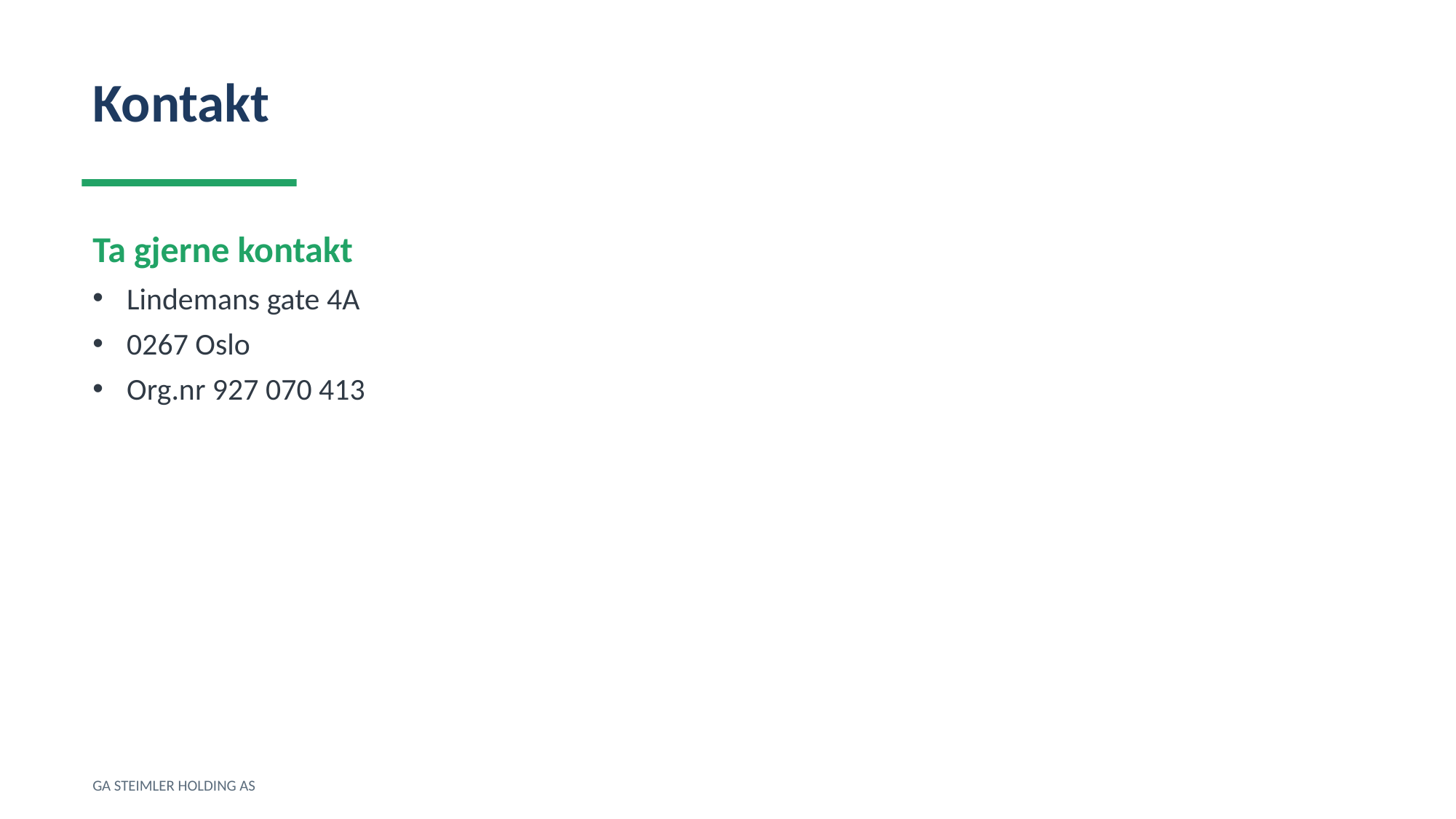

Kontakt

Ta gjerne kontakt
Lindemans gate 4A
0267 Oslo
Org.nr 927 070 413
GA STEIMLER HOLDING AS